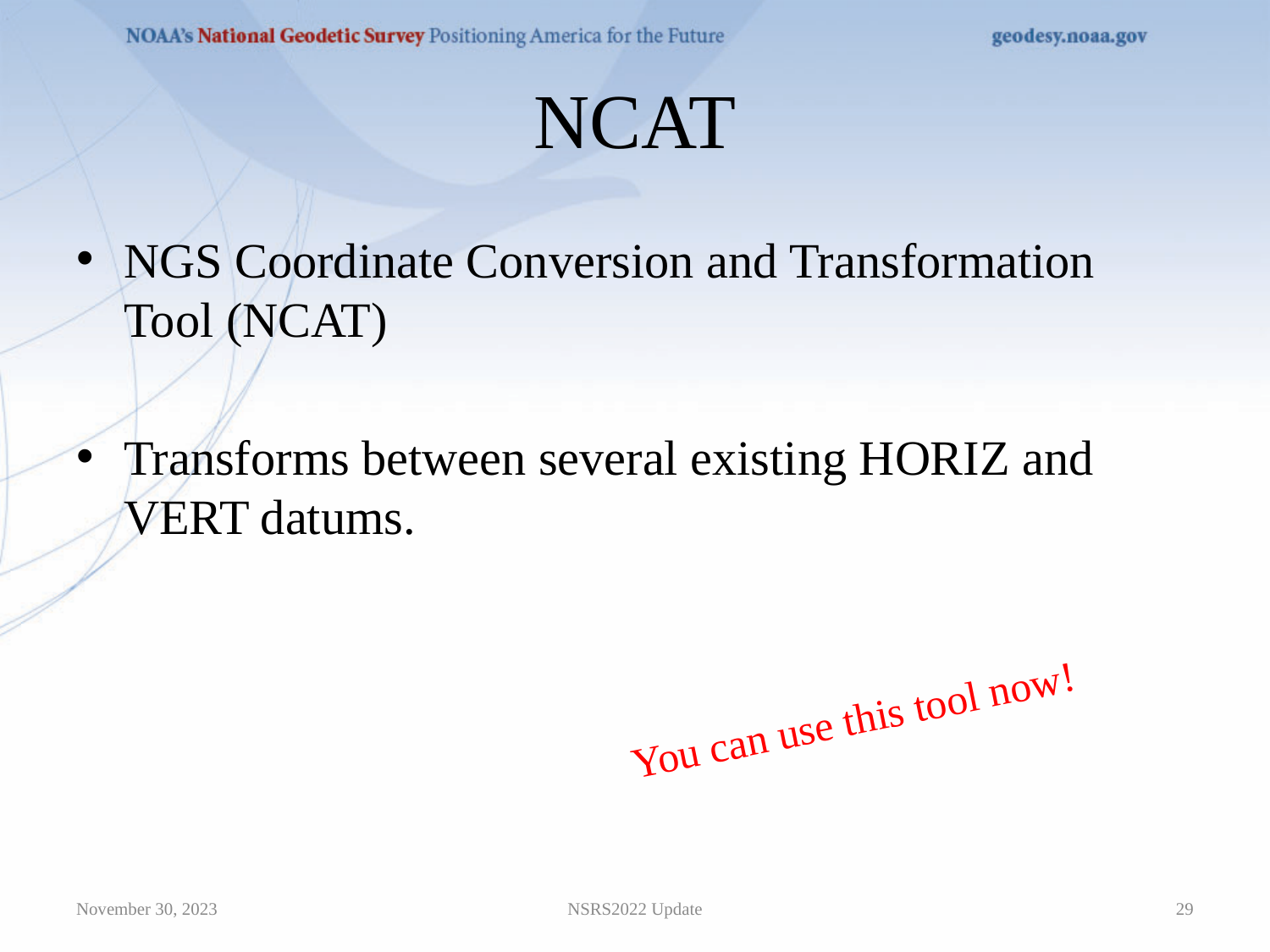

# NCAT
NGS Coordinate Conversion and Transformation Tool (NCAT)

Transforms between several existing HORIZ and VERT datums.
You can use this tool now!
November 30, 2023
NSRS2022 Update
29